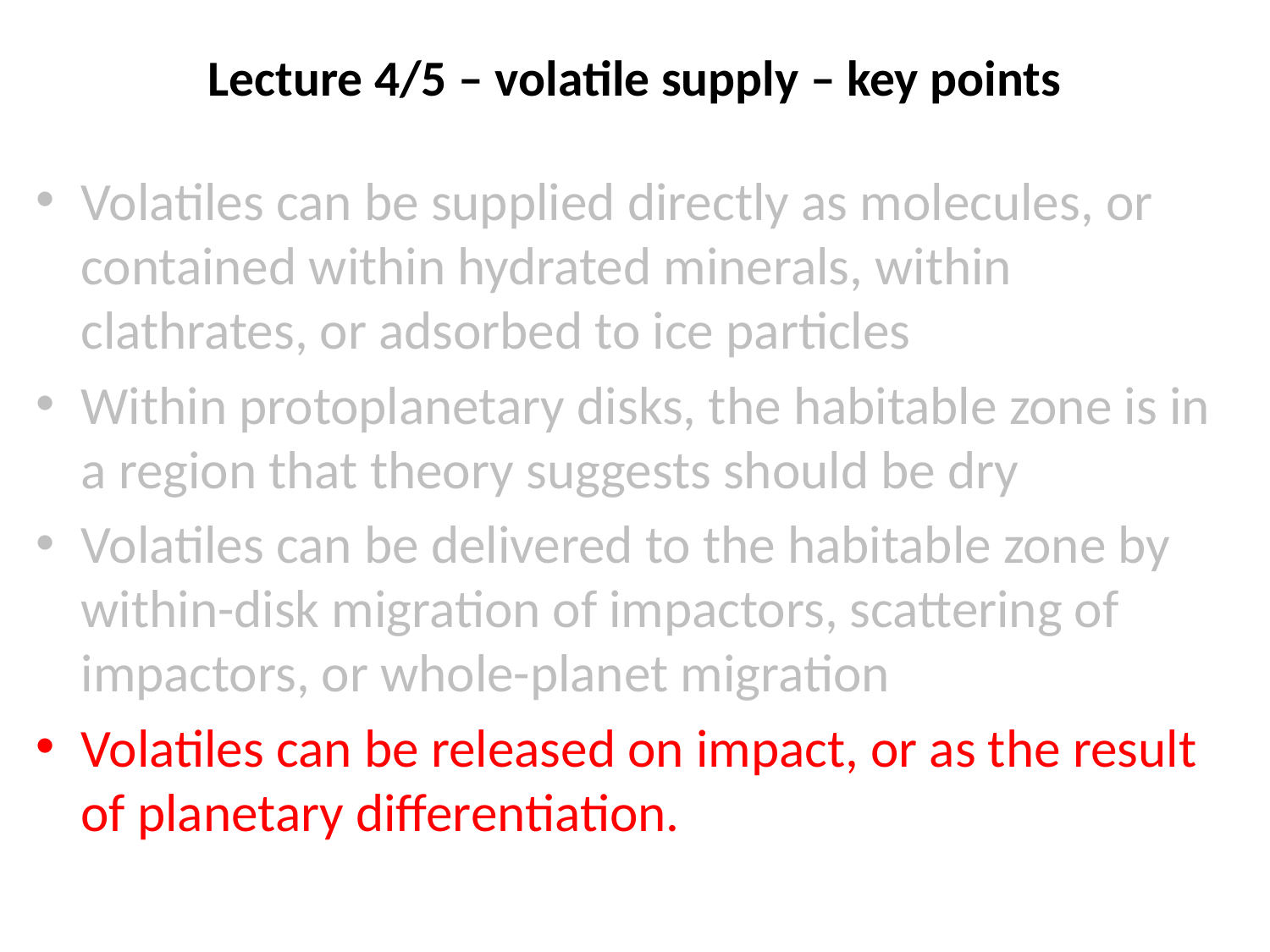

# Lecture 4/5 – volatile supply – key points
Volatiles can be supplied directly as molecules, or contained within hydrated minerals, within clathrates, or adsorbed to ice particles
Within protoplanetary disks, the habitable zone is in a region that theory suggests should be dry
Volatiles can be delivered to the habitable zone by within-disk migration of impactors, scattering of impactors, or whole-planet migration
Volatiles can be released on impact, or as the result of planetary differentiation.